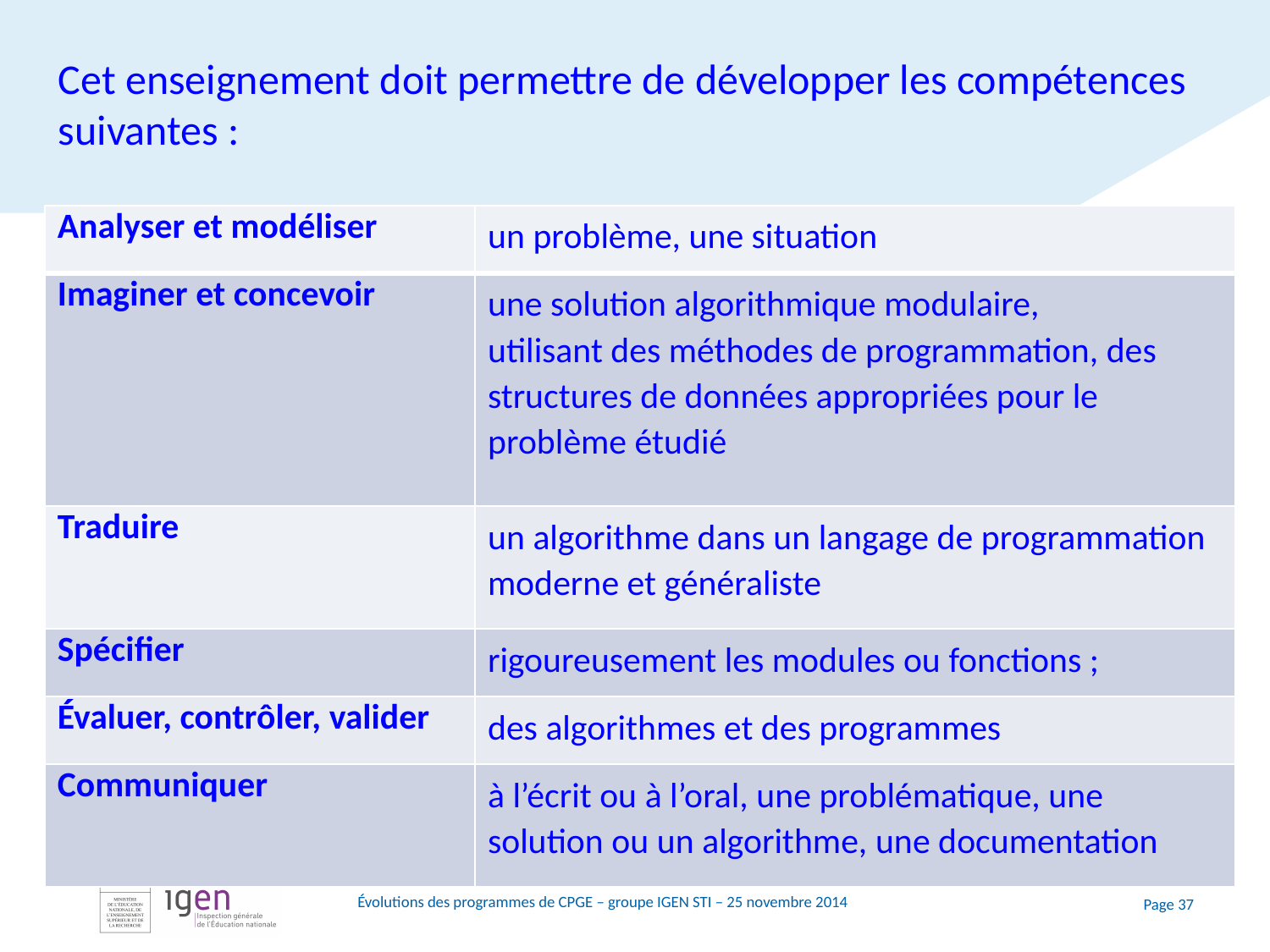

Cet enseignement doit permettre de développer les compétences suivantes :

| Analyser et modéliser | un problème, une situation |
| --- | --- |
| Imaginer et concevoir | une solution algorithmique modulaire, utilisant des méthodes de programmation, des structures de données appropriées pour le problème étudié |
| Traduire | un algorithme dans un langage de programmation moderne et généraliste |
| Spécifier | rigoureusement les modules ou fonctions ; |
| Évaluer, contrôler, valider | des algorithmes et des programmes |
| Communiquer | à l’écrit ou à l’oral, une problématique, une solution ou un algorithme, une documentation |